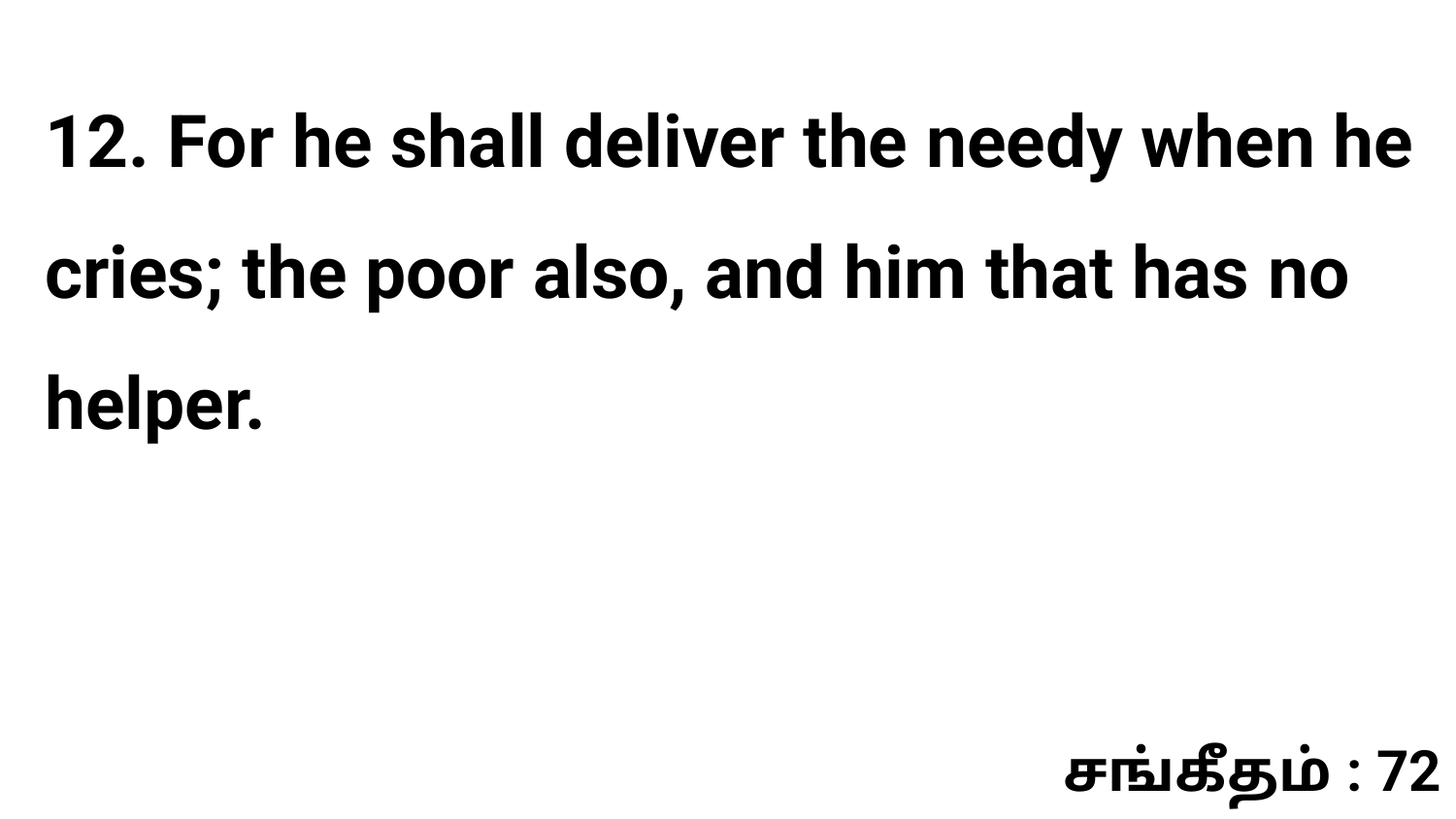

12. For he shall deliver the needy when he cries; the poor also, and him that has no helper.
சங்கீதம் : 72